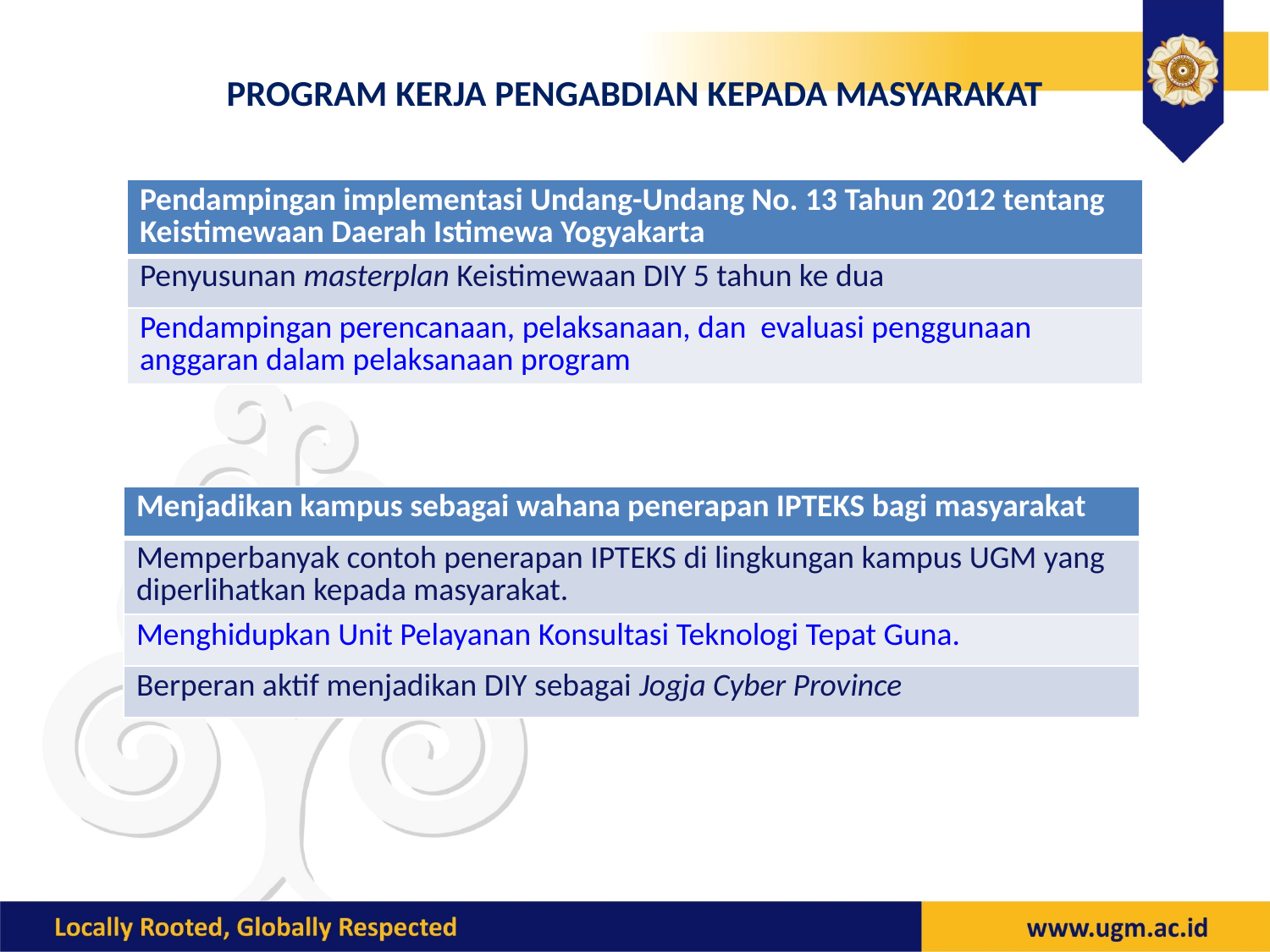

# PROGRAM KERJA PENGABDIAN KEPADA MASYARAKAT
| Pendampingan implementasi Undang-Undang No. 13 Tahun 2012 tentang Keistimewaan Daerah Istimewa Yogyakarta |
| --- |
| Penyusunan masterplan Keistimewaan DIY 5 tahun ke dua |
| Pendampingan perencanaan, pelaksanaan, dan evaluasi penggunaan anggaran dalam pelaksanaan program |
| Menjadikan kampus sebagai wahana penerapan IPTEKS bagi masyarakat |
| --- |
| Memperbanyak contoh penerapan IPTEKS di lingkungan kampus UGM yang diperlihatkan kepada masyarakat. |
| Menghidupkan Unit Pelayanan Konsultasi Teknologi Tepat Guna. |
| Berperan aktif menjadikan DIY sebagai Jogja Cyber Province |